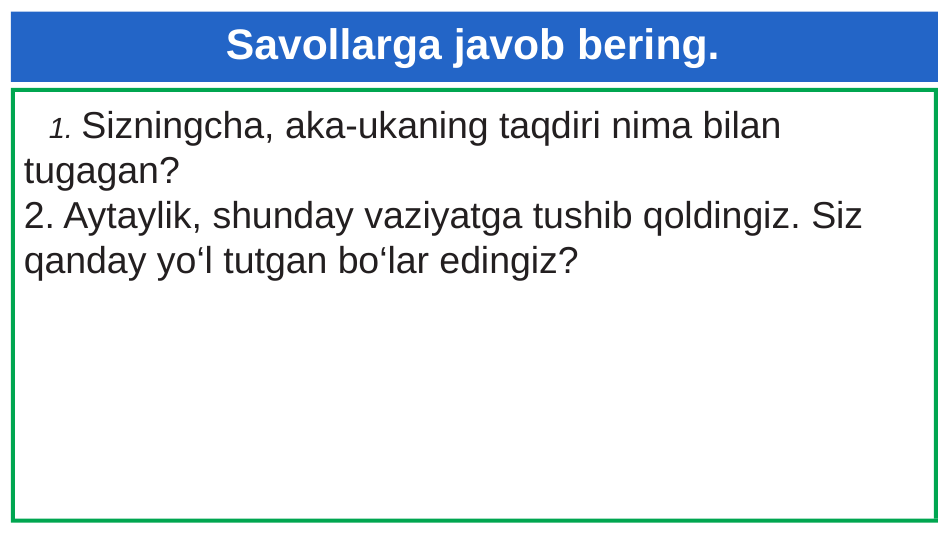

# Savollarga javob bering.
   1. Sizningcha, aka-ukaning taqdiri nima bilan tugagan?
2. Aytaylik, shunday vaziyatga tushib qoldingiz. Siz qanday yo‘l tutgan bo‘lar edingiz?